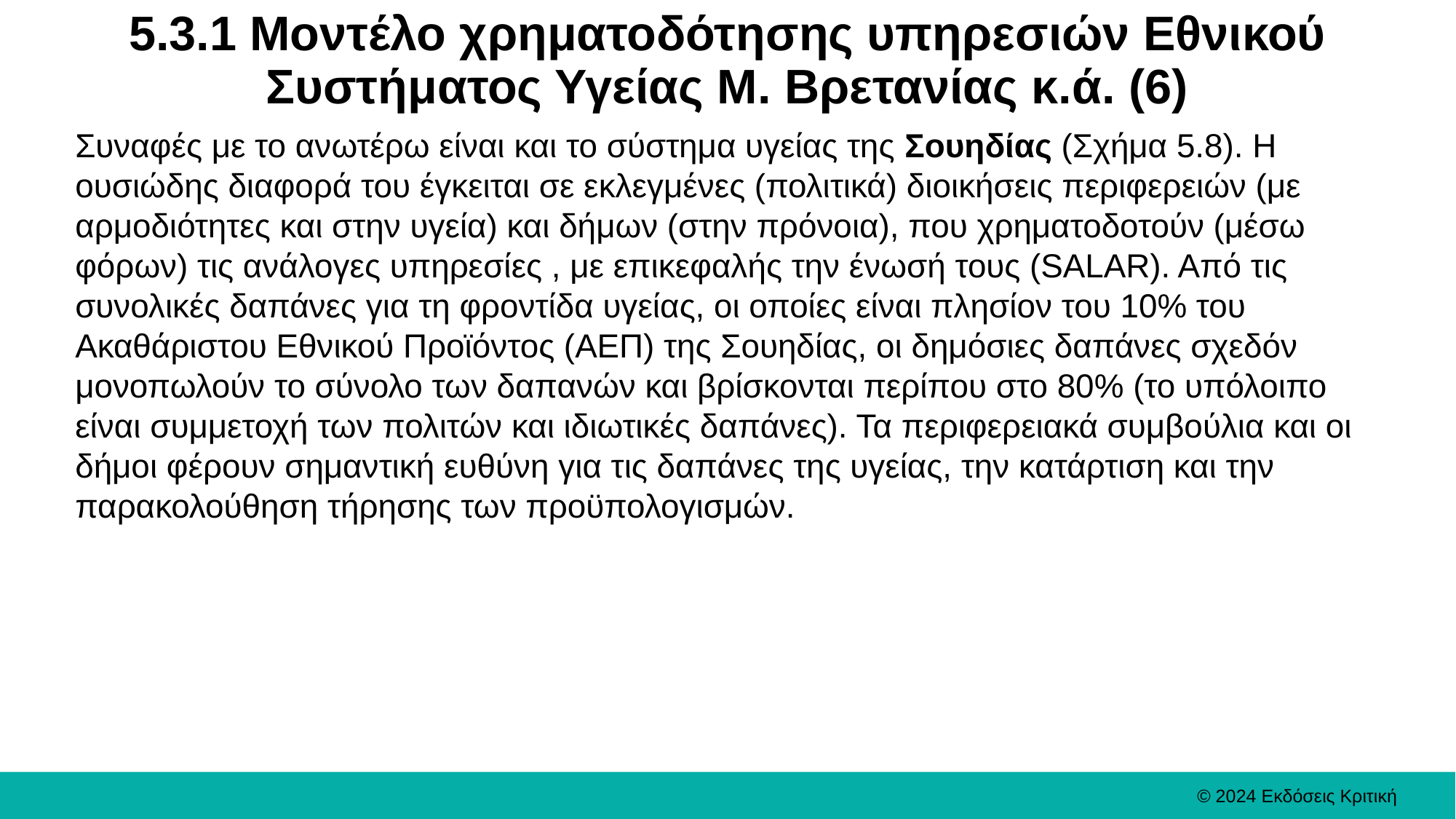

# 5.3.1 Μοντέλο χρηματοδότησης υπηρεσιών Εθνικού Συστήματος Υγείας Μ. Βρετανίας κ.ά. (6)
Συναφές με το ανωτέρω είναι και το σύστημα υγείας της Σουηδίας (Σχήμα 5.8). Η ουσιώδης διαφορά του έγκειται σε εκλεγμένες (πολιτικά) διοικήσεις περιφερειών (με αρμοδιότητες και στην υγεία) και δήμων (στην πρόνοια), που χρηματοδοτούν (μέσω φόρων) τις ανάλογες υπηρεσίες , με επικεφαλής την ένωσή τους (SALAR). Από τις συνολικές δαπάνες για τη φροντίδα υγείας, οι οποίες είναι πλησίον του 10% του Ακαθάριστου Εθνικού Προϊόντος (ΑΕΠ) της Σουηδίας, οι δημόσιες δαπάνες σχεδόν μονοπωλούν το σύνολο των δαπανών και βρίσκονται περίπου στο 80% (το υπόλοιπο είναι συμμετοχή των πολιτών και ιδιωτικές δαπάνες). Τα περιφερειακά συμβούλια και οι δήμοι φέρουν σημαντική ευθύνη για τις δαπάνες της υγείας, την κατάρτιση και την παρακολούθηση τήρησης των προϋπολογισμών.

© 2024 Εκδόσεις Κριτική